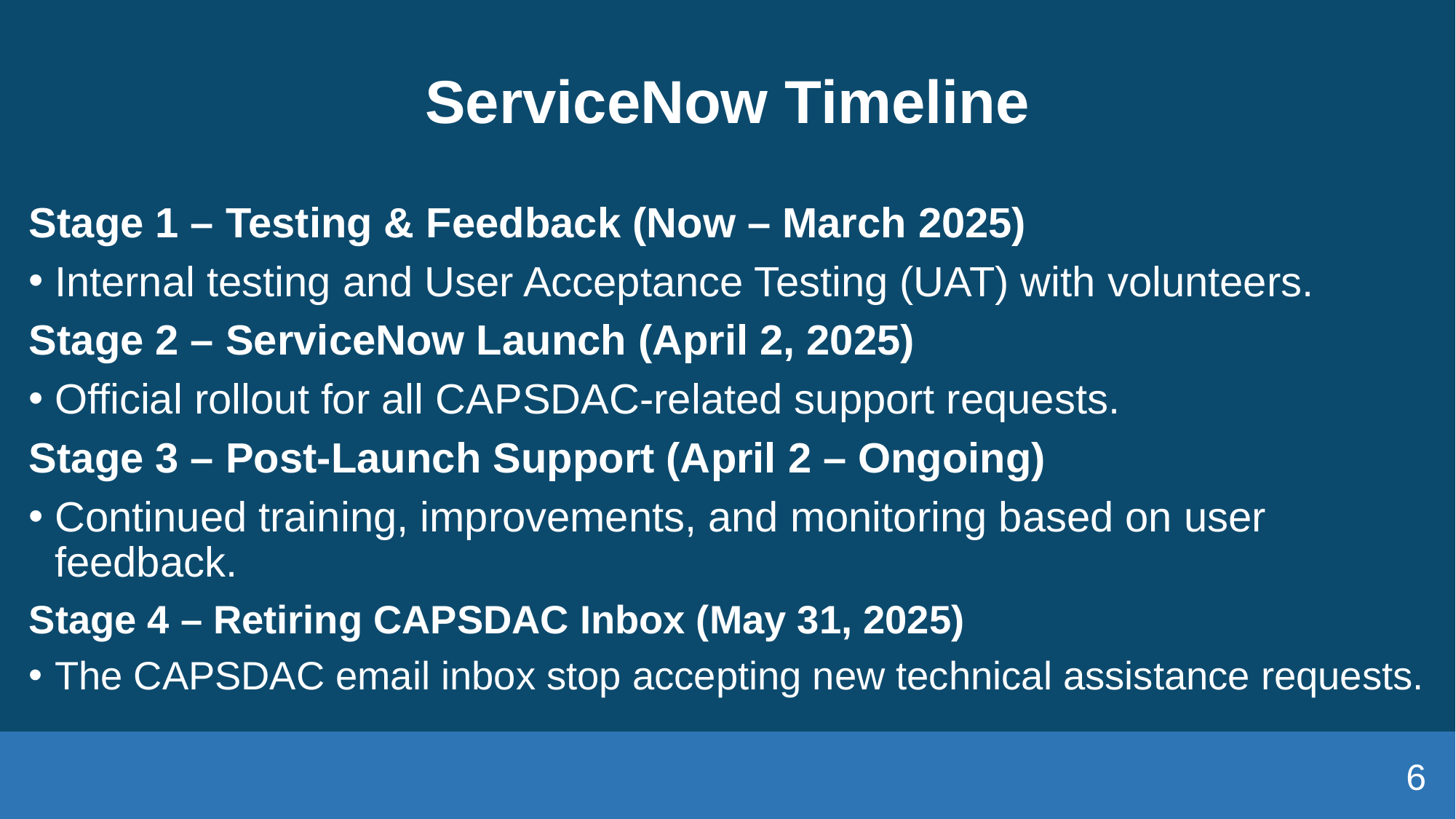

# ServiceNow Timeline
Stage 1 – Testing & Feedback (Now – March 2025)
Internal testing and User Acceptance Testing (UAT) with volunteers.
Stage 2 – ServiceNow Launch (April 2, 2025)
Official rollout for all CAPSDAC-related support requests.
Stage 3 – Post-Launch Support (April 2 – Ongoing)
Continued training, improvements, and monitoring based on user feedback.
Stage 4 – Retiring CAPSDAC Inbox (May 31, 2025)
The CAPSDAC email inbox stop accepting new technical assistance requests.
6